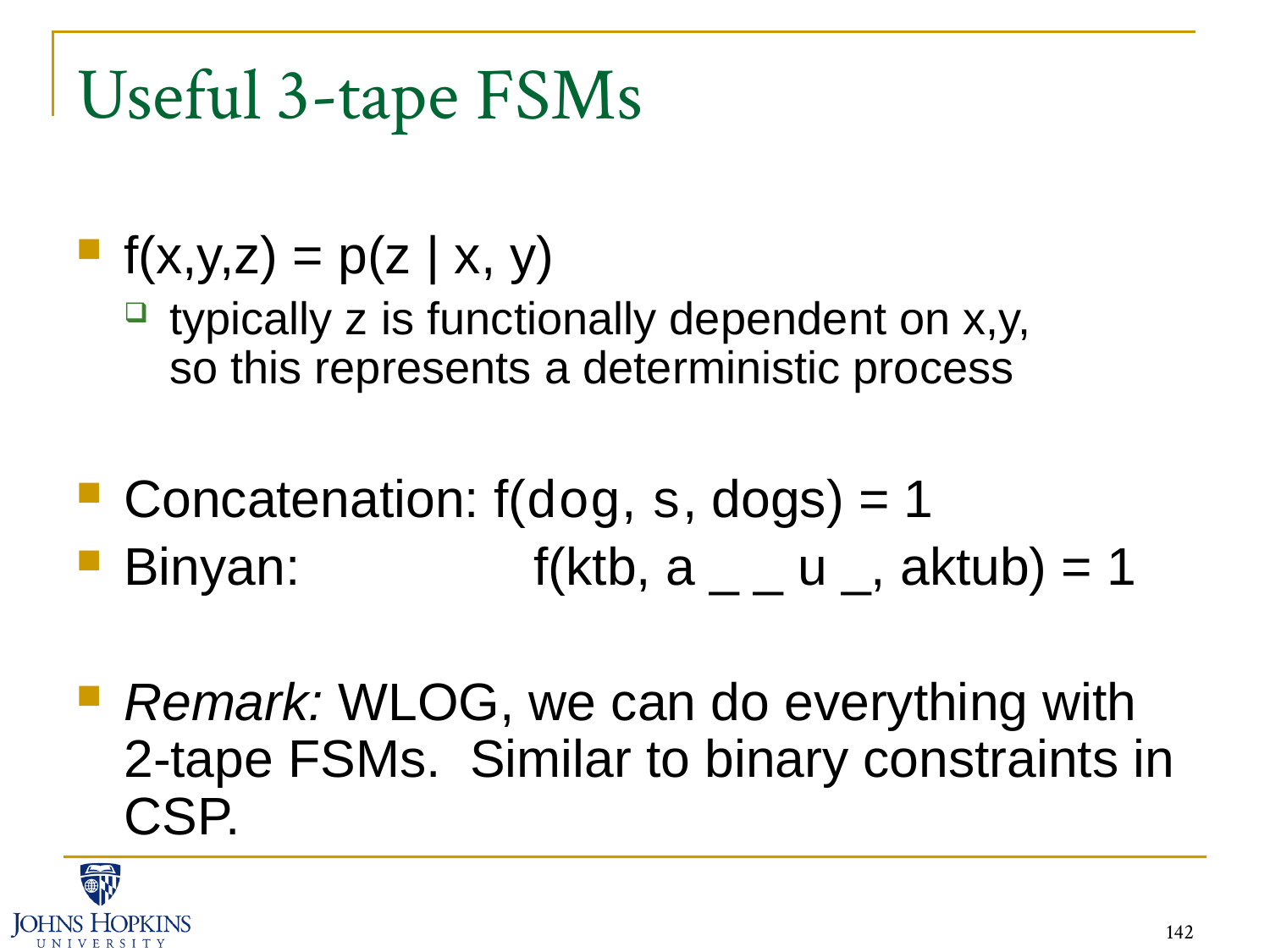

# Useful 3-tape FSMs
f(x,y,z) = p(z | x, y)
typically z is functionally dependent on x,y,
so this represents a deterministic process

Concatenation: f(dog, s, dogs) = 1
Binyan:                f(ktb, a _ _ u _, aktub) = 1

Remark: WLOG, we can do everything with 2-tape FSMs.  Similar to binary constraints in CSP.
142